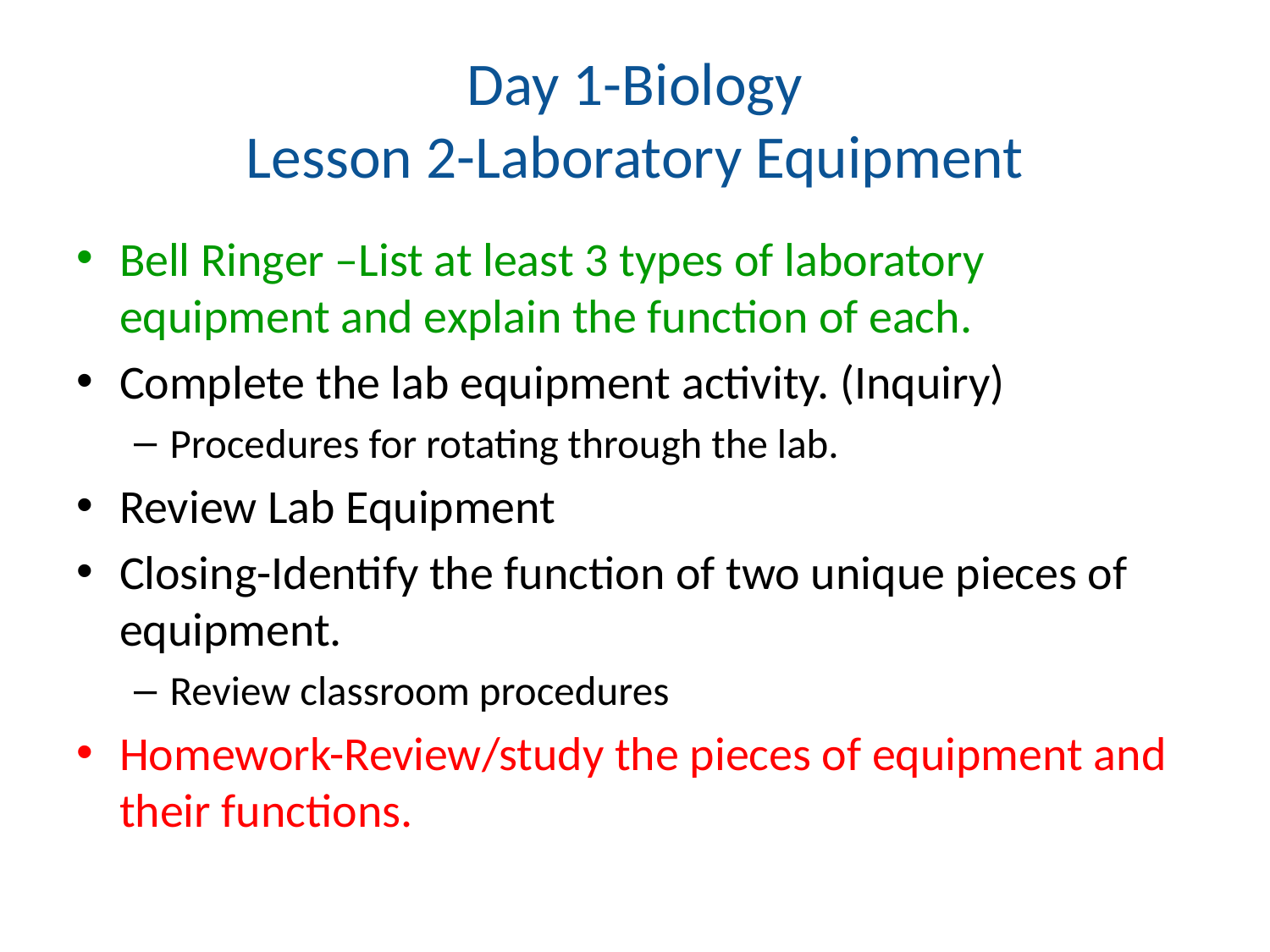

# Day 1-Biology Lesson 2-Laboratory Equipment
Bell Ringer –List at least 3 types of laboratory equipment and explain the function of each.
Complete the lab equipment activity. (Inquiry)
Procedures for rotating through the lab.
Review Lab Equipment
Closing-Identify the function of two unique pieces of equipment.
Review classroom procedures
Homework-Review/study the pieces of equipment and their functions.